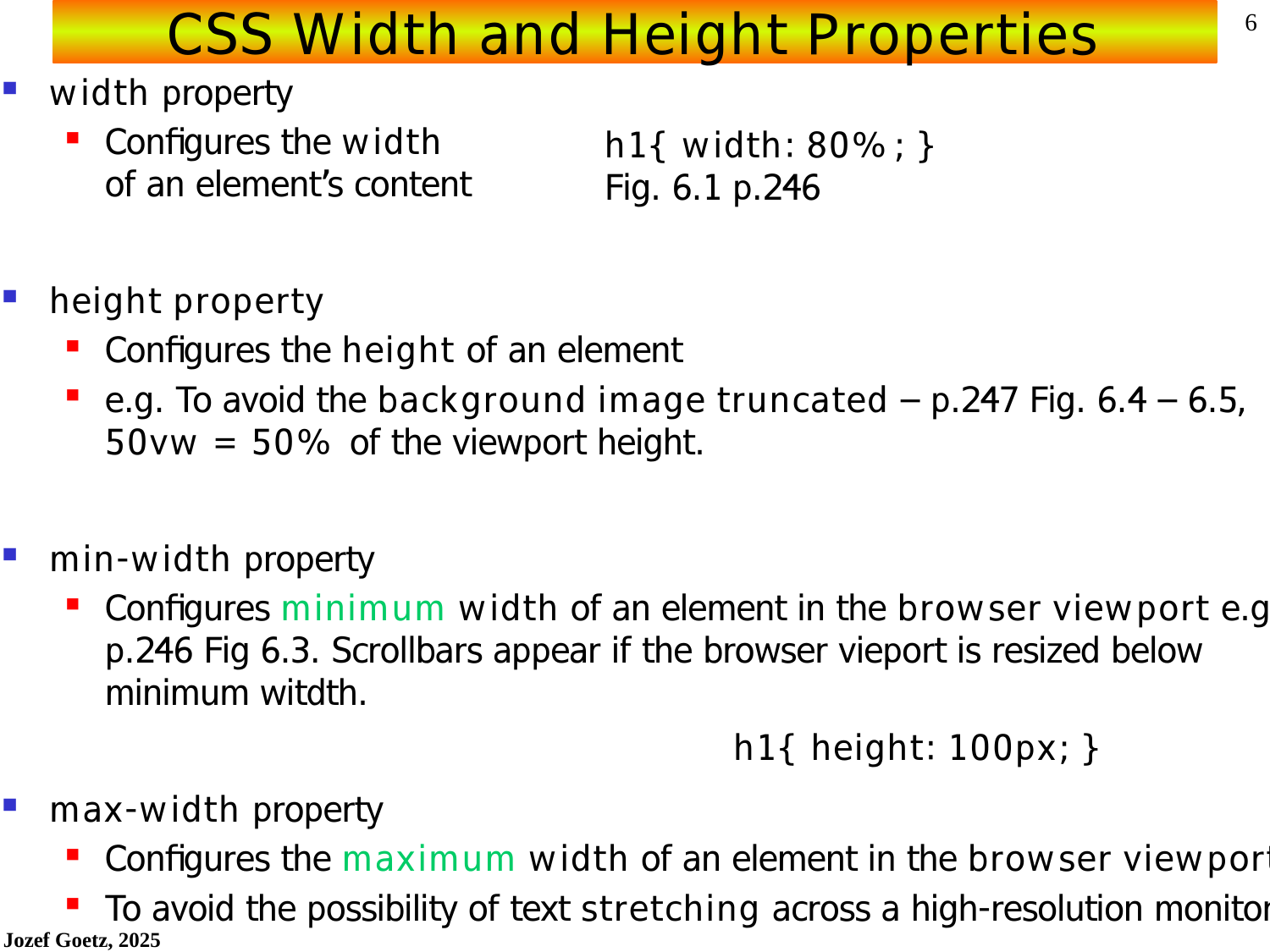

# CSS Width and Height Properties
width property
Configures the width
of an element’s content

height property
Configures the height of an element
e.g. To avoid the background image truncated – p.247 Fig. 6.4 – 6.5, 50vw = 50% of the viewport height.

min-width property
Configures minimum width of an element in the browser viewport e.g. p.246 Fig 6.3. Scrollbars appear if the browser vieport is resized below minimum witdth.

max-width property
Configures the maximum width of an element in the browser viewport
To avoid the possibility of text stretching across a high-resolution monitor

h1{ width: 80%; }
Fig. 6.1 p.246
h1{ height: 100px; }